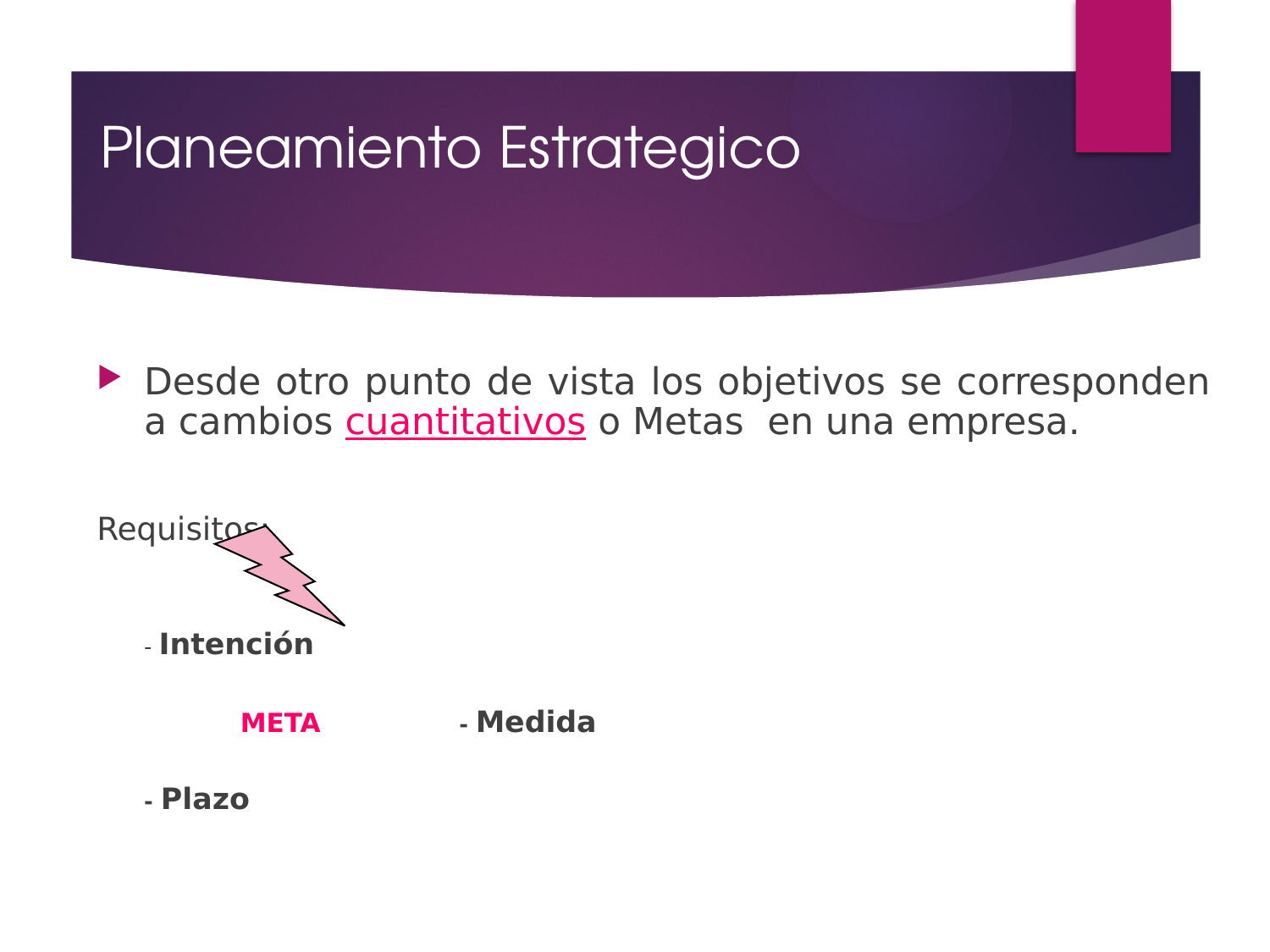

# Planeamiento Estrategico
Desde otro punto de vista los objetivos se corresponden a cambios cuantitativos o Metas  en una empresa.

Requisitos:

					- Intención

      		             META 	 	- Medida

						- Plazo